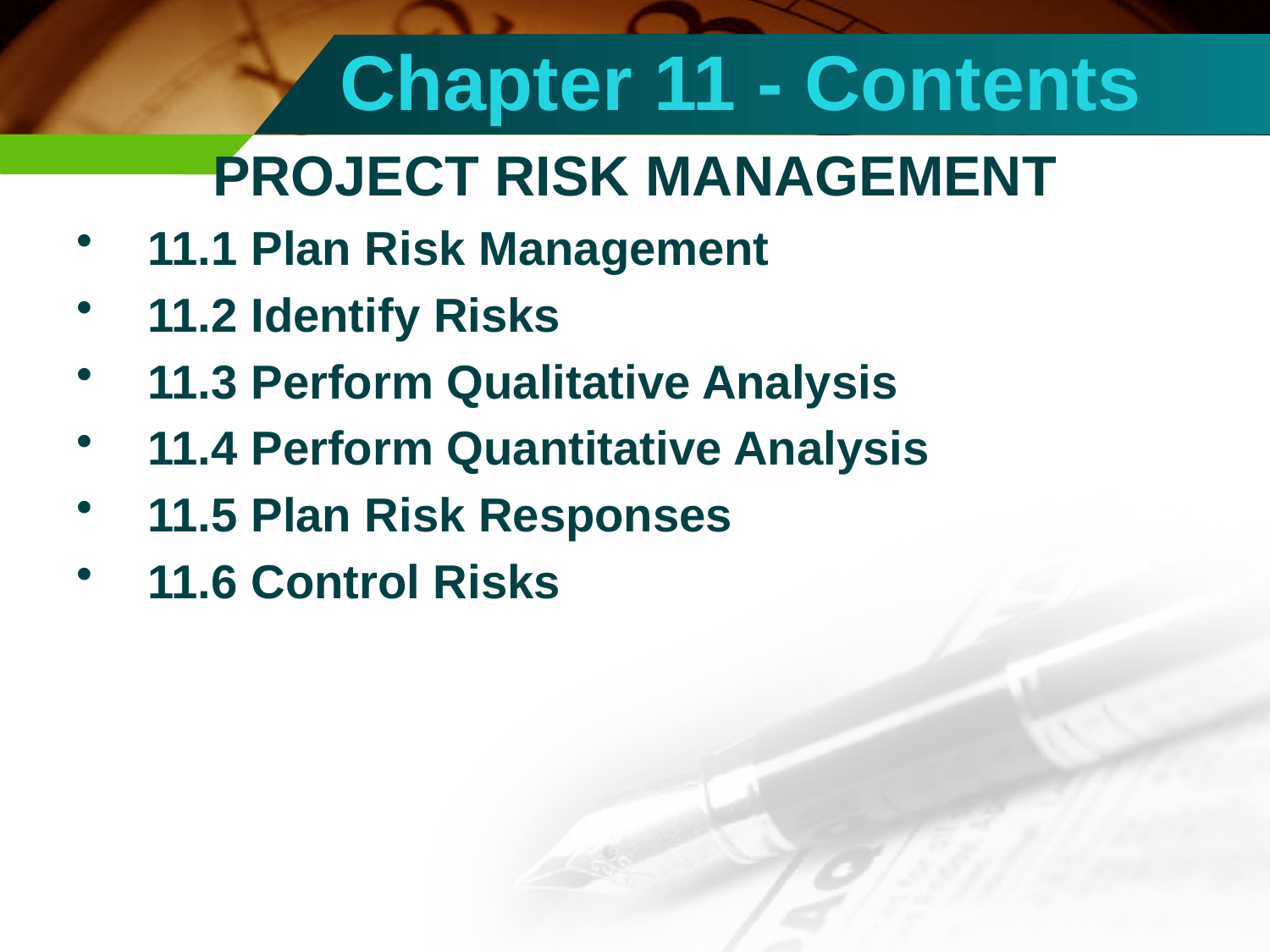

Chapter 11 - Contents
PROJECT Risk MANAGEMENT
11.1 Plan Risk Management
11.2 Identify Risks
11.3 Perform Qualitative Analysis
11.4 Perform Quantitative Analysis
11.5 Plan Risk Responses
11.6 Control Risks